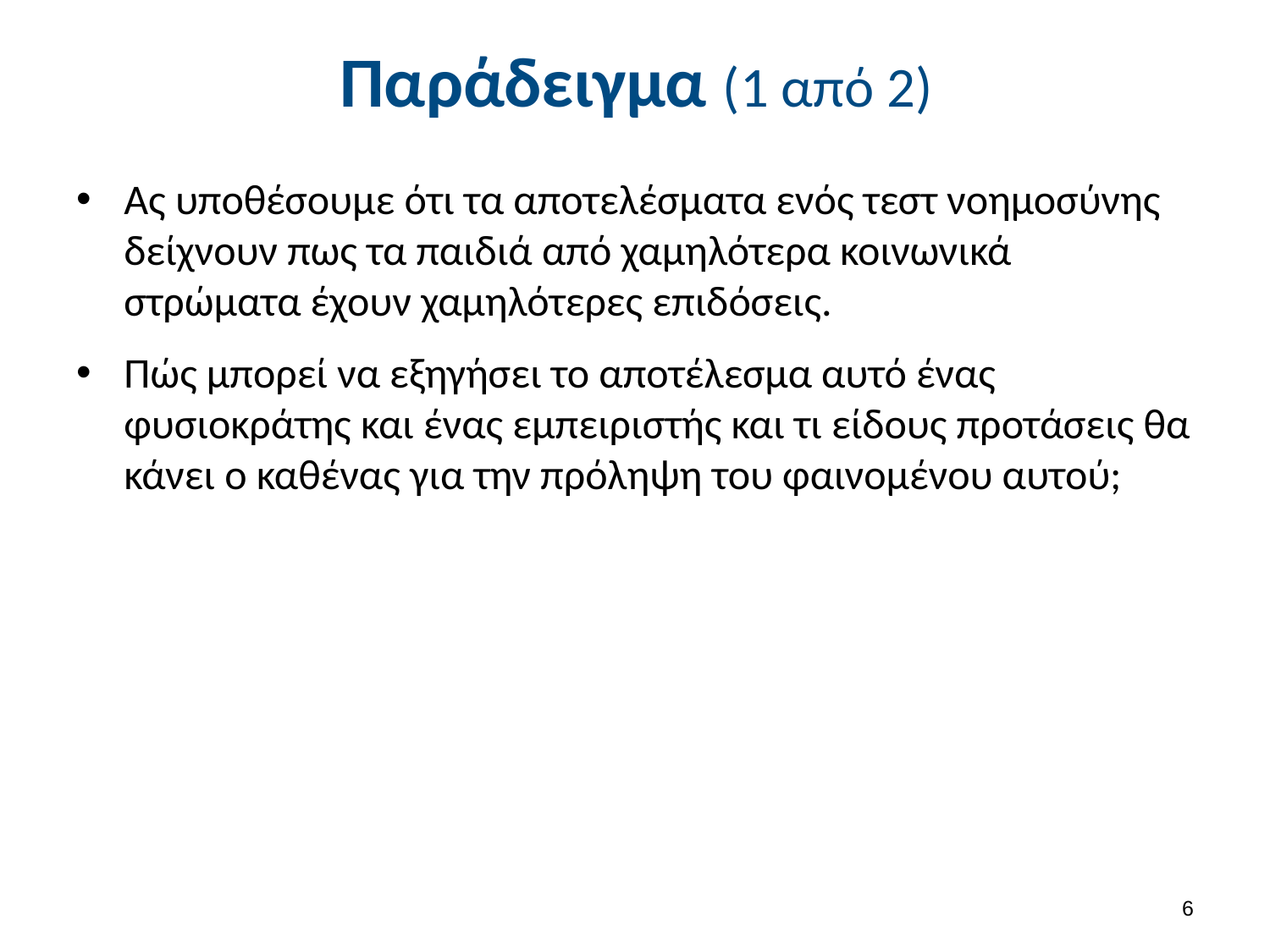

# Παράδειγμα (1 από 2)
Ας υποθέσουμε ότι τα αποτελέσματα ενός τεστ νοημοσύνης δείχνουν πως τα παιδιά από χαμηλότερα κοινωνικά στρώματα έχουν χαμηλότερες επιδόσεις.
Πώς μπορεί να εξηγήσει το αποτέλεσμα αυτό ένας φυσιοκράτης και ένας εμπειριστής και τι είδους προτάσεις θα κάνει ο καθένας για την πρόληψη του φαινομένου αυτού;

6